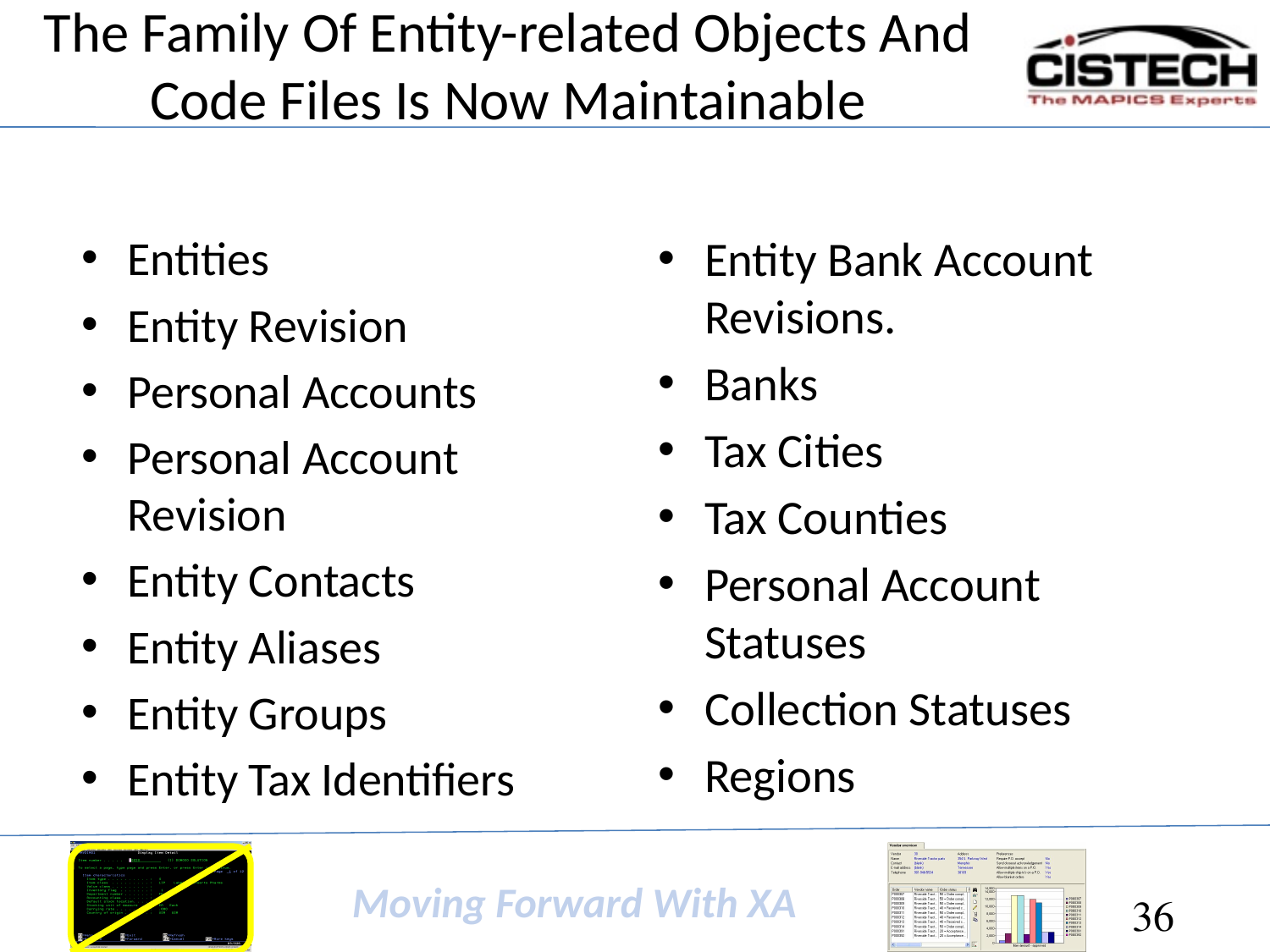

# The Family Of Entity-related Objects And Code Files Is Now Maintainable
Entities
Entity Revision
Personal Accounts
Personal Account Revision
Entity Contacts
Entity Aliases
Entity Groups
Entity Tax Identifiers

Entity Bank Account Revisions.
Banks
Tax Cities
Tax Counties
Personal Account Statuses
Collection Statuses
Regions

36